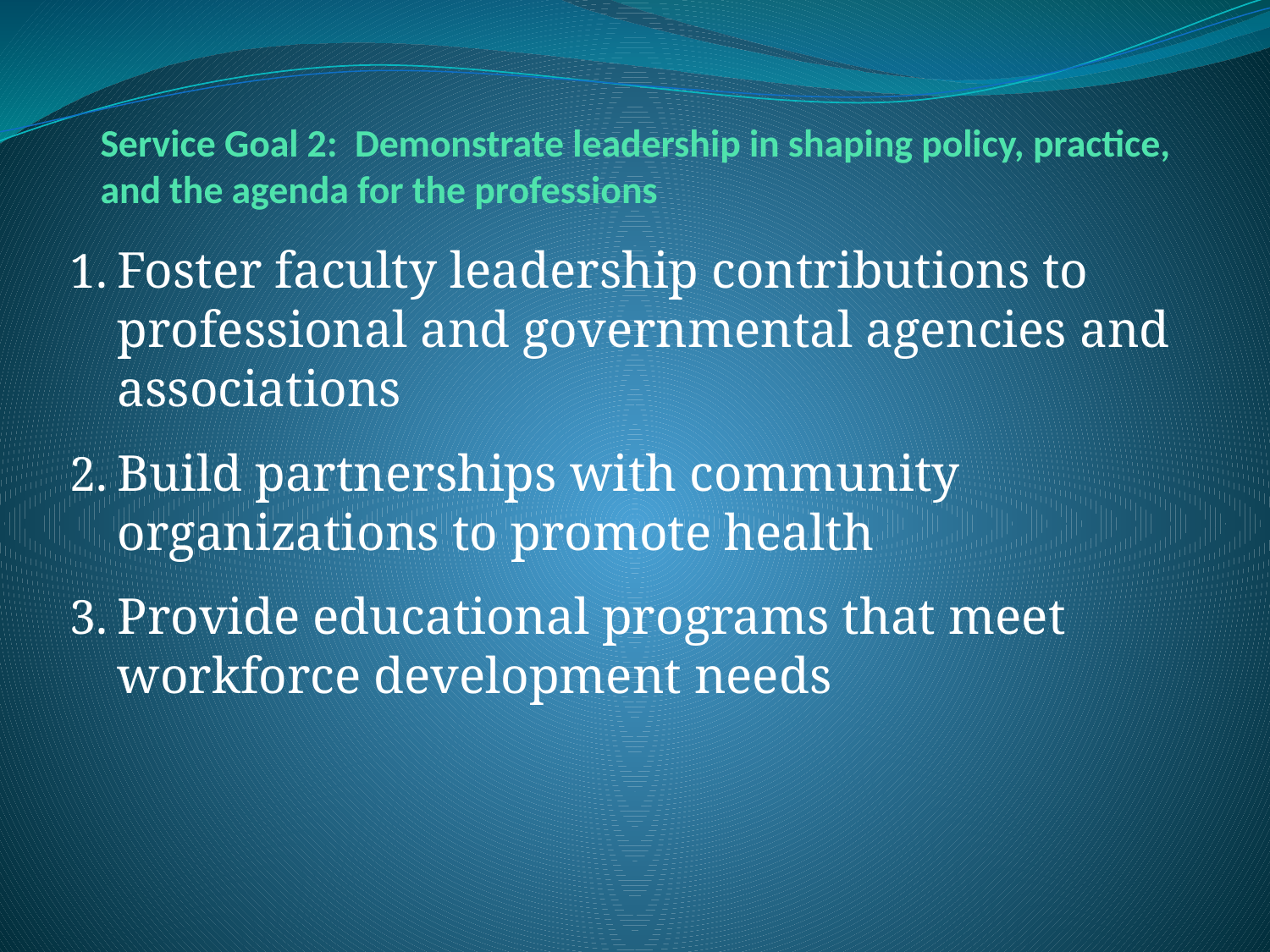

# Service Goal 2:  Demonstrate leadership in shaping policy, practice, and the agenda for the professions
Foster faculty leadership contributions to professional and governmental agencies and associations

Build partnerships with community organizations to promote health

Provide educational programs that meet workforce development needs